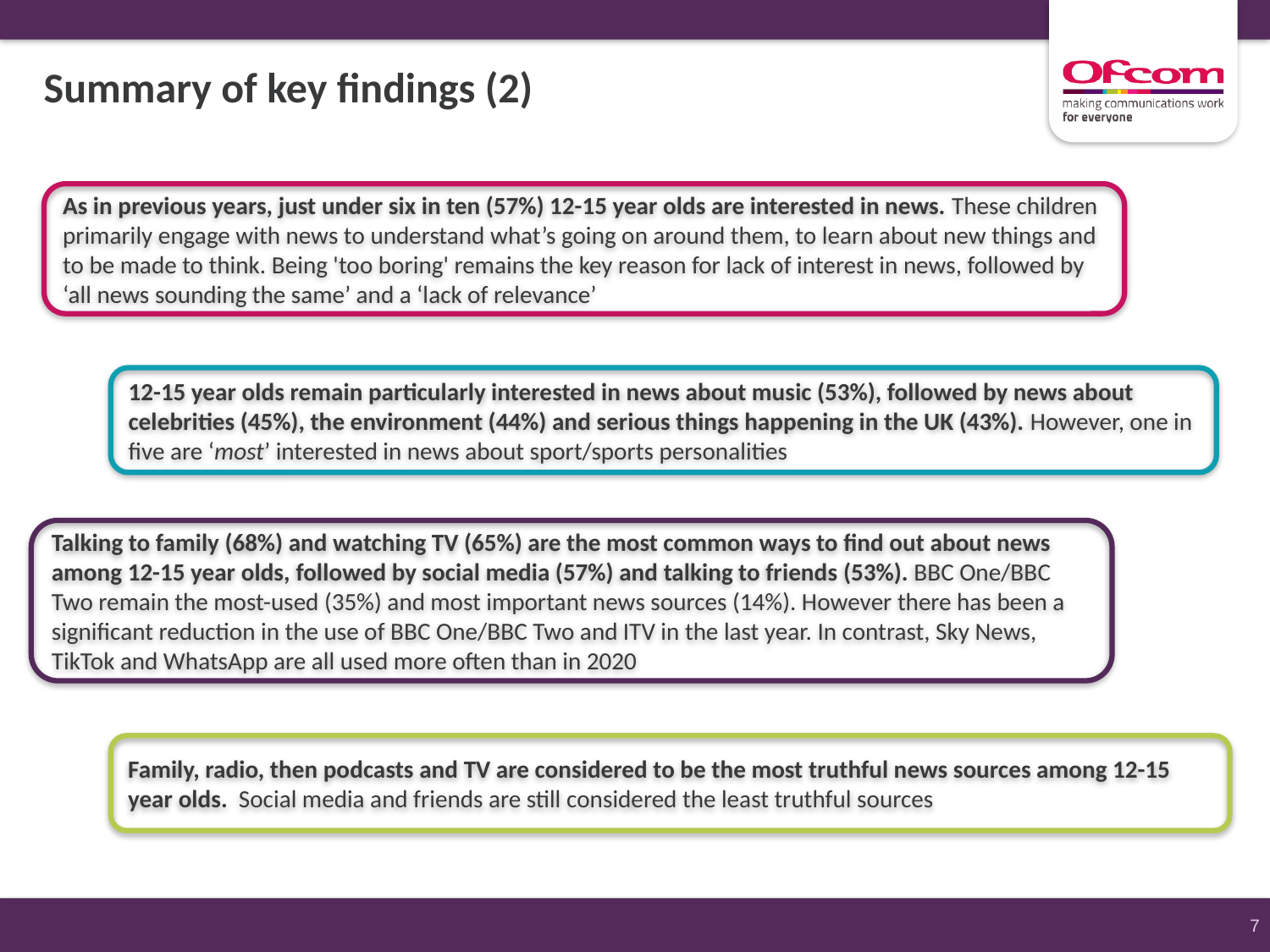

# Summary of key findings (2)
As in previous years, just under six in ten (57%) 12-15 year olds are interested in news. These children primarily engage with news to understand what’s going on around them, to learn about new things and to be made to think. Being 'too boring' remains the key reason for lack of interest in news, followed by ‘all news sounding the same’ and a ‘lack of relevance’
12-15 year olds remain particularly interested in news about music (53%), followed by news about celebrities (45%), the environment (44%) and serious things happening in the UK (43%). However, one in five are ‘most’ interested in news about sport/sports personalities
Talking to family (68%) and watching TV (65%) are the most common ways to find out about news among 12-15 year olds, followed by social media (57%) and talking to friends (53%). BBC One/BBC Two remain the most-used (35%) and most important news sources (14%). However there has been a significant reduction in the use of BBC One/BBC Two and ITV in the last year. In contrast, Sky News, TikTok and WhatsApp are all used more often than in 2020
Family, radio, then podcasts and TV are considered to be the most truthful news sources among 12-15 year olds.  Social media and friends are still considered the least truthful sources